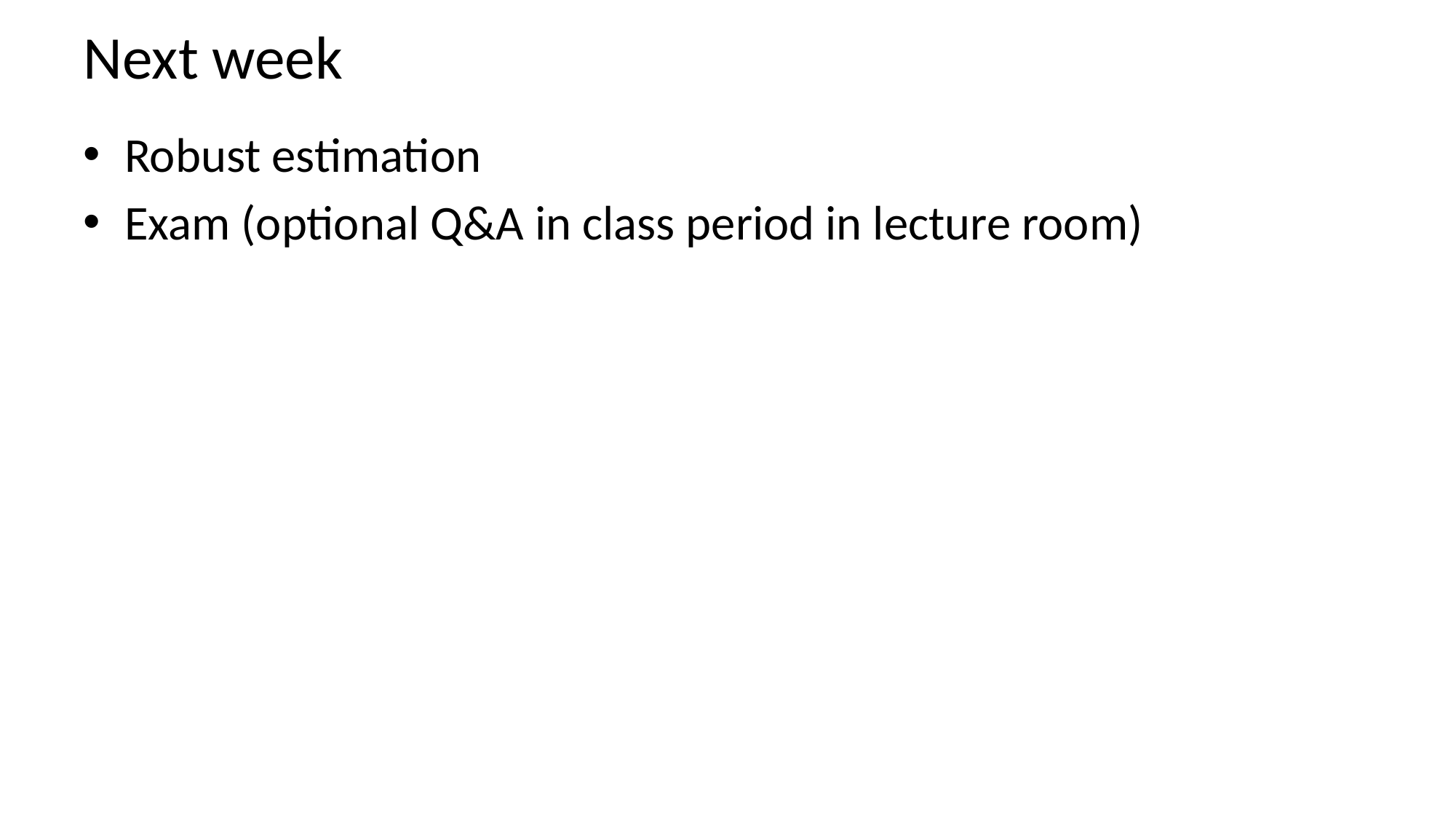

# Next week
Robust estimation
Exam (optional Q&A in class period in lecture room)